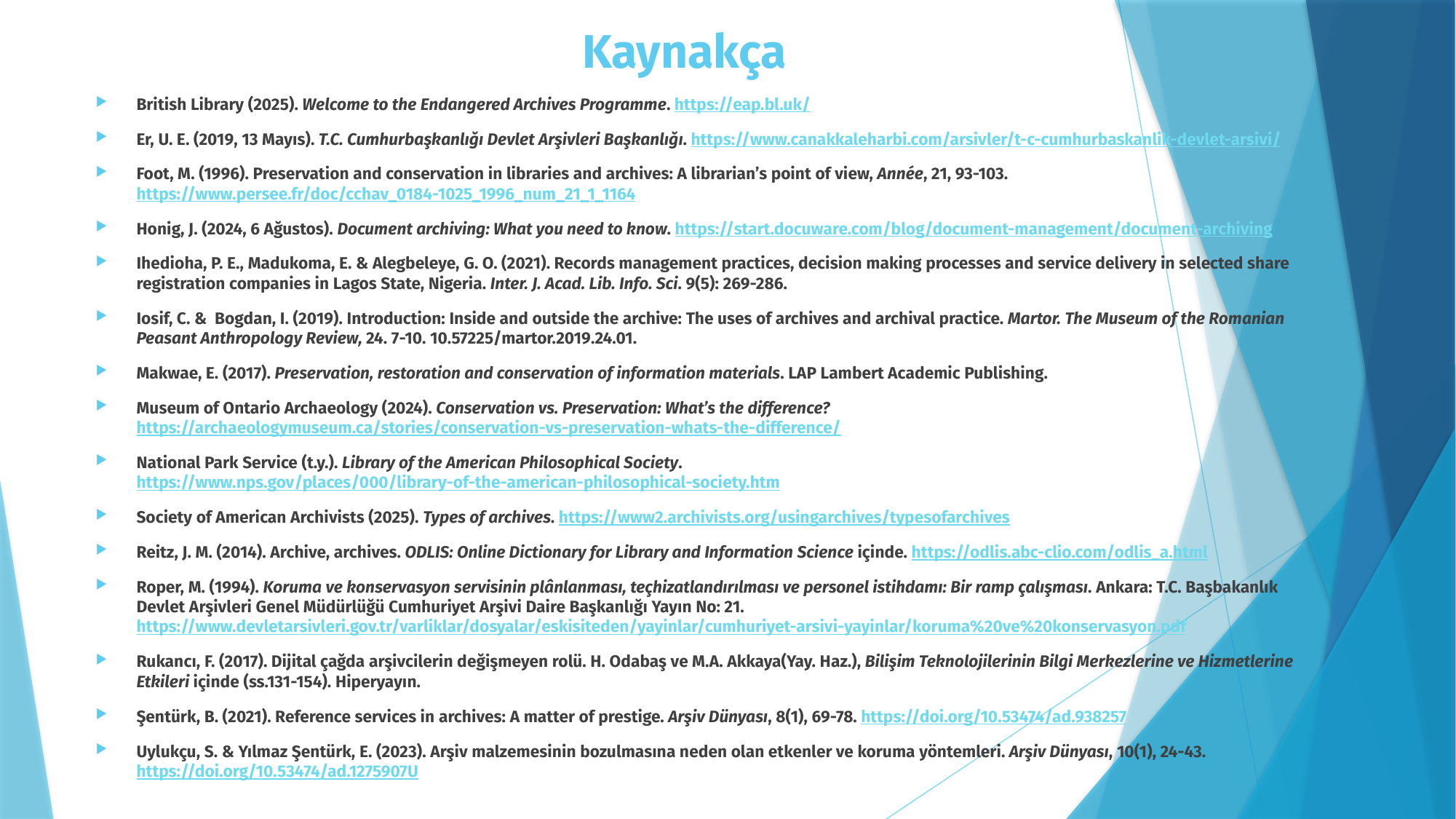

# Kaynakça
British Library (2025). Welcome to the Endangered Archives Programme. https://eap.bl.uk/
Er, U. E. (2019, 13 Mayıs). T.C. Cumhurbaşkanlığı Devlet Arşivleri Başkanlığı. https://www.canakkaleharbi.com/arsivler/t-c-cumhurbaskanlik-devlet-arsivi/
Foot, M. (1996). Preservation and conservation in libraries and archives: A librarian’s point of view, Année, 21, 93-103. https://www.persee.fr/doc/cchav_0184-1025_1996_num_21_1_1164
Honig, J. (2024, 6 Ağustos). Document archiving: What you need to know. https://start.docuware.com/blog/document-management/document-archiving
Ihedioha, P. E., Madukoma, E. & Alegbeleye, G. O. (2021). Records management practices, decision making processes and service delivery in selected share registration companies in Lagos State, Nigeria. Inter. J. Acad. Lib. Info. Sci. 9(5): 269-286.
Iosif, C. &  Bogdan, I. (2019). Introduction: Inside and outside the archive: The uses of archives and archival practice. Martor. The Museum of the Romanian Peasant Anthropology Review, 24. 7-10. 10.57225/martor.2019.24.01.
Makwae, E. (2017). Preservation, restoration and conservation of information materials. LAP Lambert Academic Publishing.
Museum of Ontario Archaeology (2024). Conservation vs. Preservation: What’s the difference? https://archaeologymuseum.ca/stories/conservation-vs-preservation-whats-the-difference/
National Park Service (t.y.). Library of the American Philosophical Society. https://www.nps.gov/places/000/library-of-the-american-philosophical-society.htm
Society of American Archivists (2025). Types of archives. https://www2.archivists.org/usingarchives/typesofarchives
Reitz, J. M. (2014). Archive, archives. ODLIS: Online Dictionary for Library and Information Science içinde. https://odlis.abc-clio.com/odlis_a.html
Roper, M. (1994). Koruma ve konservasyon servisinin plânlanması, teçhizatlandırılması ve personel istihdamı: Bir ramp çalışması. Ankara: T.C. Başbakanlık Devlet Arşivleri Genel Müdürlüğü Cumhuriyet Arşivi Daire Başkanlığı Yayın No: 21. https://www.devletarsivleri.gov.tr/varliklar/dosyalar/eskisiteden/yayinlar/cumhuriyet-arsivi-yayinlar/koruma%20ve%20konservasyon.pdf
Rukancı, F. (2017). Dijital çağda arşivcilerin değişmeyen rolü. H. Odabaş ve M.A. Akkaya(Yay. Haz.), Bilişim Teknolojilerinin Bilgi Merkezlerine ve Hizmetlerine Etkileri içinde (ss.131-154). Hiperyayın.
Şentürk, B. (2021). Reference services in archives: A matter of prestige. Arşiv Dünyası, 8(1), 69-78. https://doi.org/10.53474/ad.938257
Uylukçu, S. & Yılmaz Şentürk, E. (2023). Arşiv malzemesinin bozulmasına neden olan etkenler ve koruma yöntemleri. Arşiv Dünyası, 10(1), 24-43. https://doi.org/10.53474/ad.1275907U